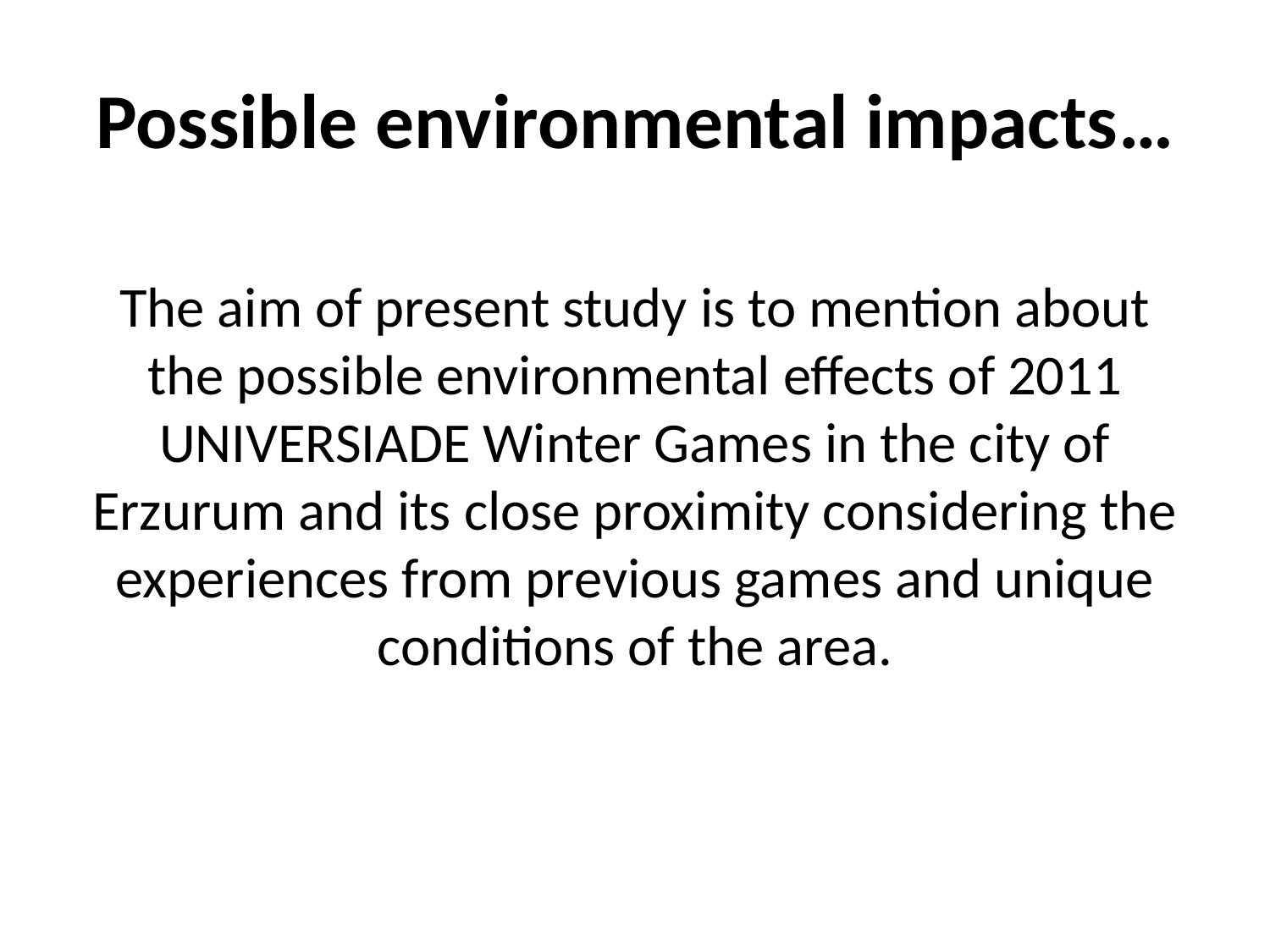

# Possible environmental impacts…
The aim of present study is to mention about the possible environmental effects of 2011 UNIVERSIADE Winter Games in the city of Erzurum and its close proximity considering the experiences from previous games and unique conditions of the area.